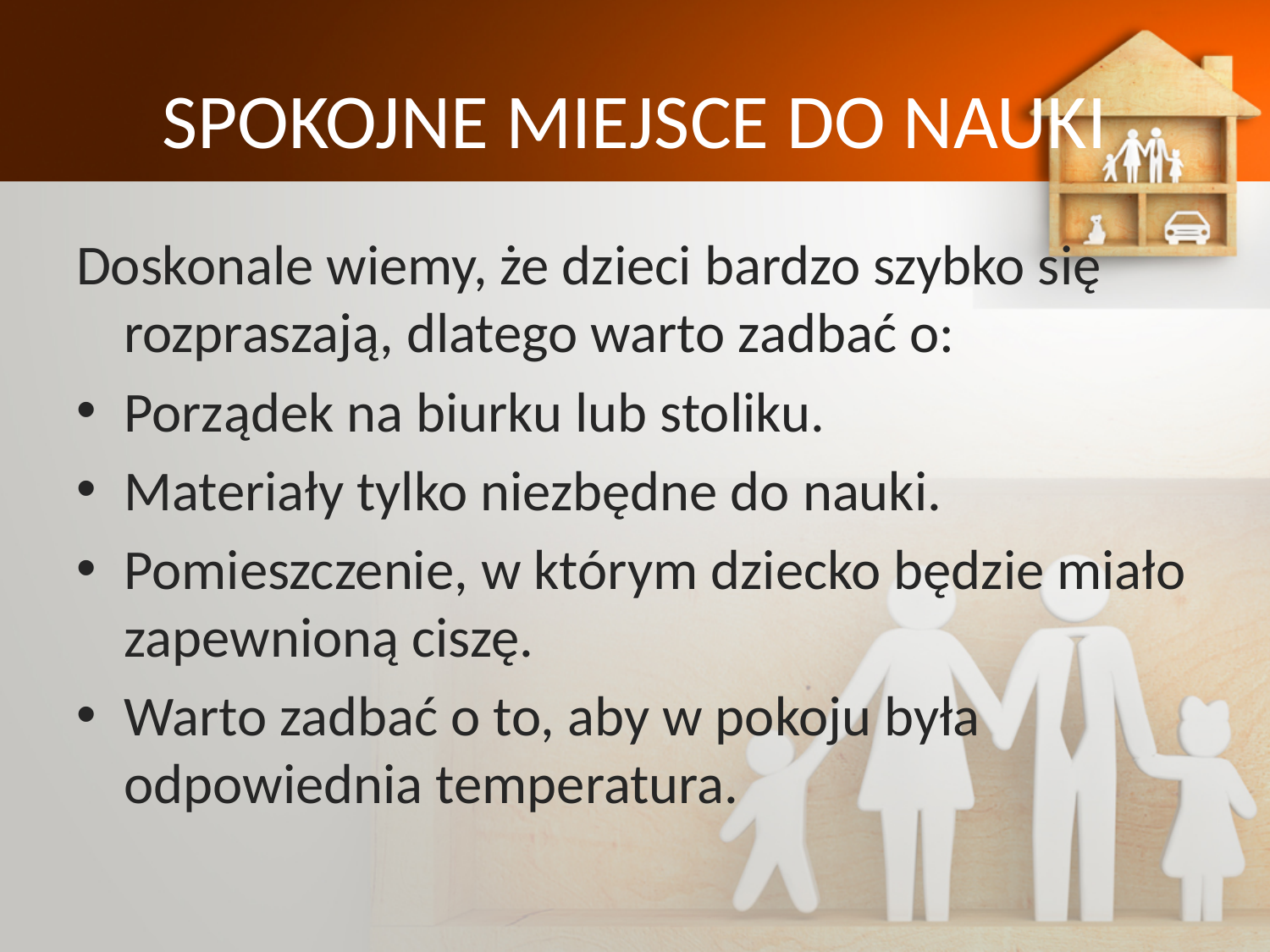

# SPOKOJNE MIEJSCE DO NAUKI
Doskonale wiemy, że dzieci bardzo szybko się rozpraszają, dlatego warto zadbać o:
Porządek na biurku lub stoliku.
Materiały tylko niezbędne do nauki.
Pomieszczenie, w którym dziecko będzie miało zapewnioną ciszę.
Warto zadbać o to, aby w pokoju była odpowiednia temperatura.